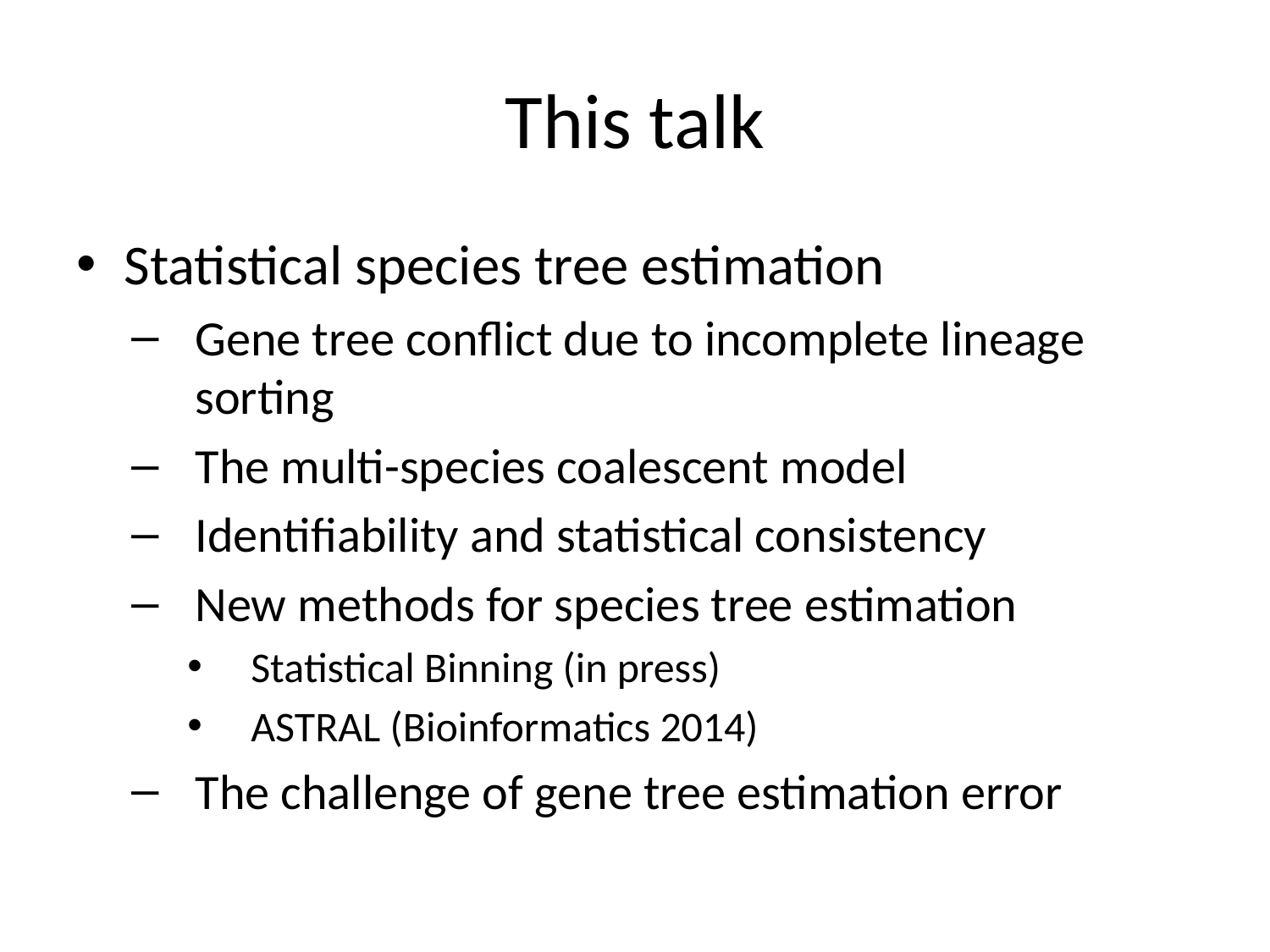

# This talk
Statistical species tree estimation
Gene tree conflict due to incomplete lineage sorting
The multi-species coalescent model
Identifiability and statistical consistency
New methods for species tree estimation
Statistical Binning (in press)
ASTRAL (Bioinformatics 2014)
The challenge of gene tree estimation error